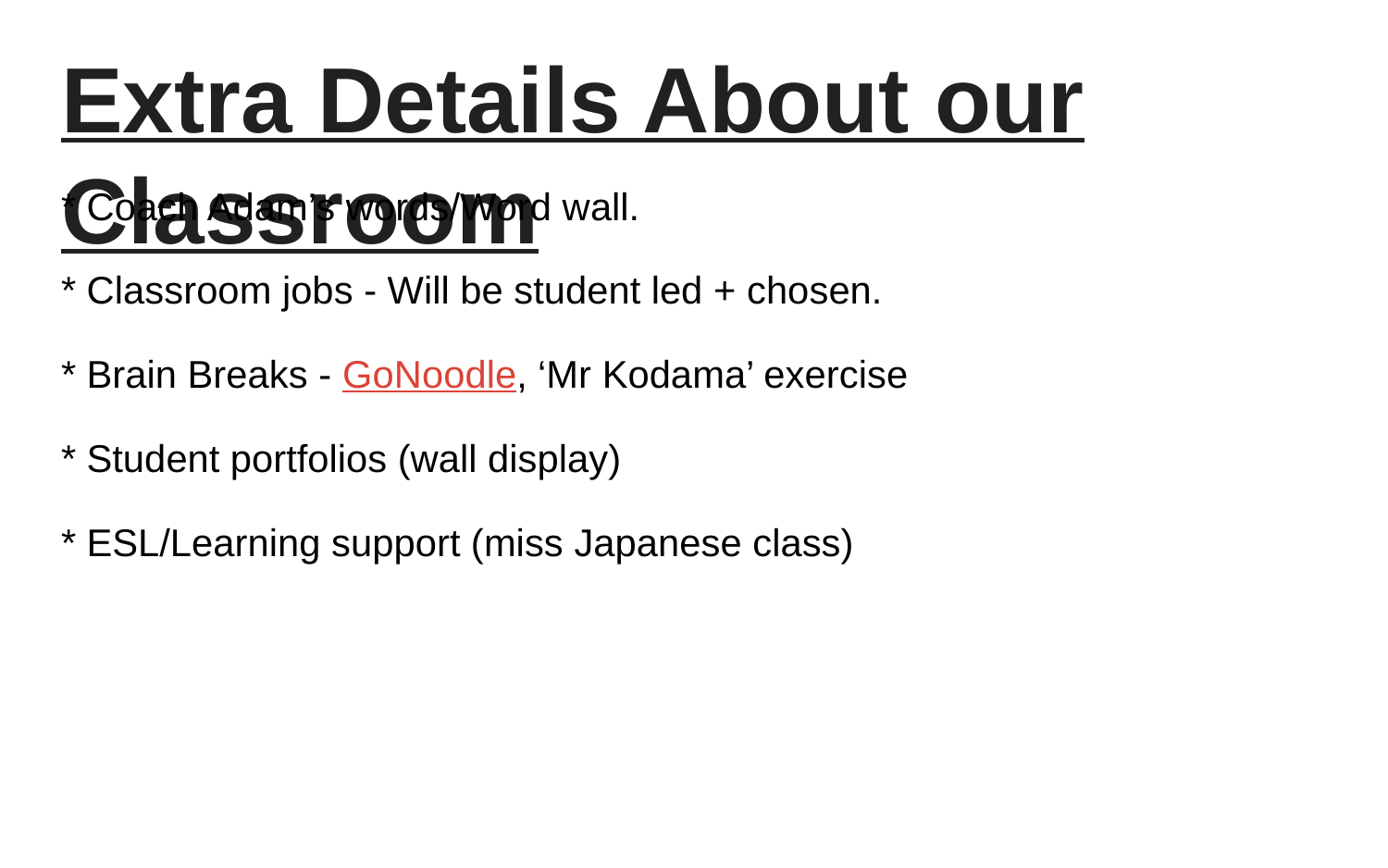

# Extra Details About our Classroom
* Coach Adam’s words/Word wall.
* Classroom jobs - Will be student led + chosen.
* Brain Breaks - GoNoodle, ‘Mr Kodama’ exercise
* Student portfolios (wall display)
* ESL/Learning support (miss Japanese class)